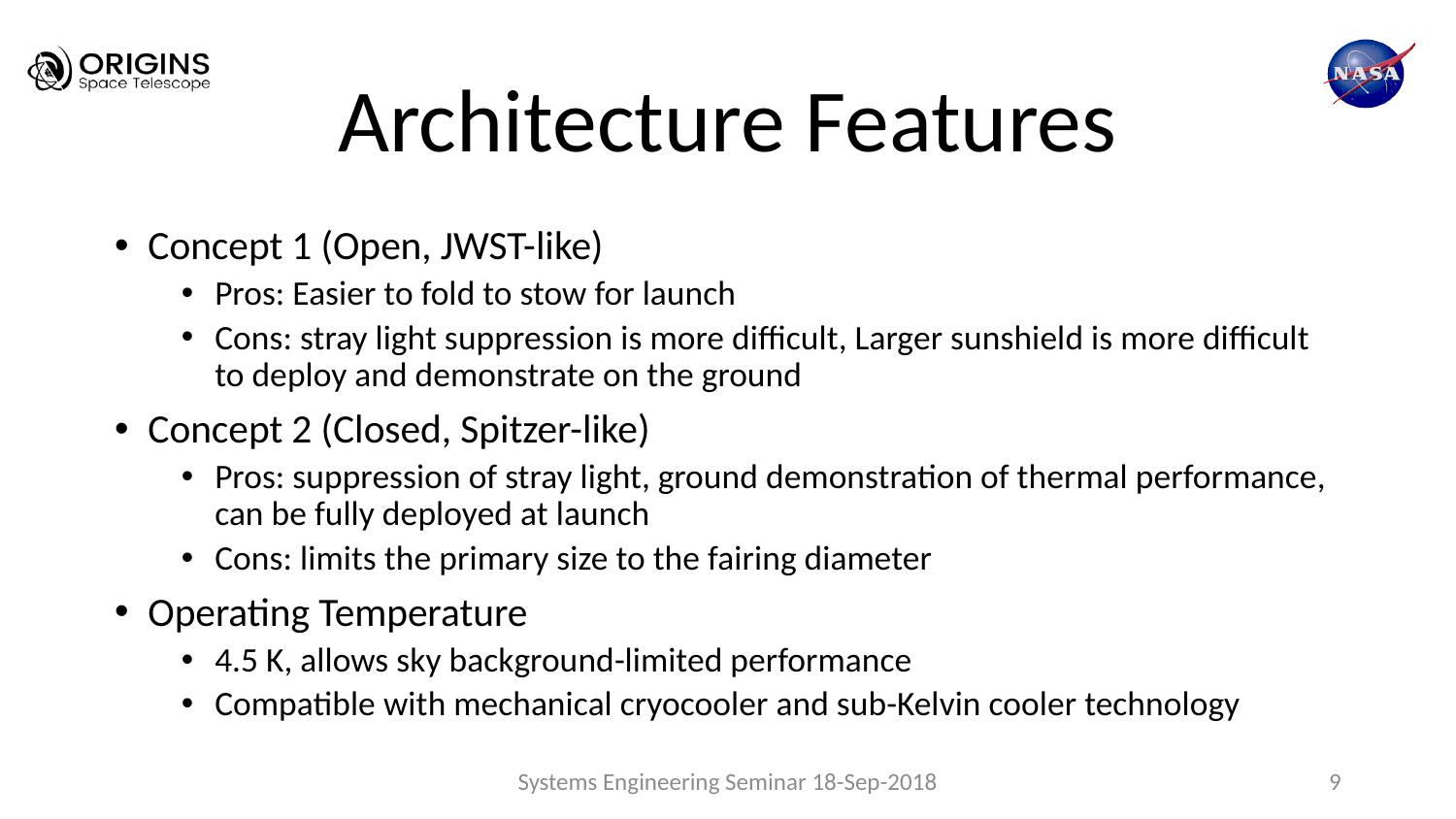

# Architecture Features
Concept 1 (Open, JWST-like)
Pros: Easier to fold to stow for launch
Cons: stray light suppression is more difficult, Larger sunshield is more difficult to deploy and demonstrate on the ground
Concept 2 (Closed, Spitzer-like)
Pros: suppression of stray light, ground demonstration of thermal performance, can be fully deployed at launch
Cons: limits the primary size to the fairing diameter
Operating Temperature
4.5 K, allows sky background-limited performance
Compatible with mechanical cryocooler and sub-Kelvin cooler technology

Systems Engineering Seminar 18-Sep-2018
9